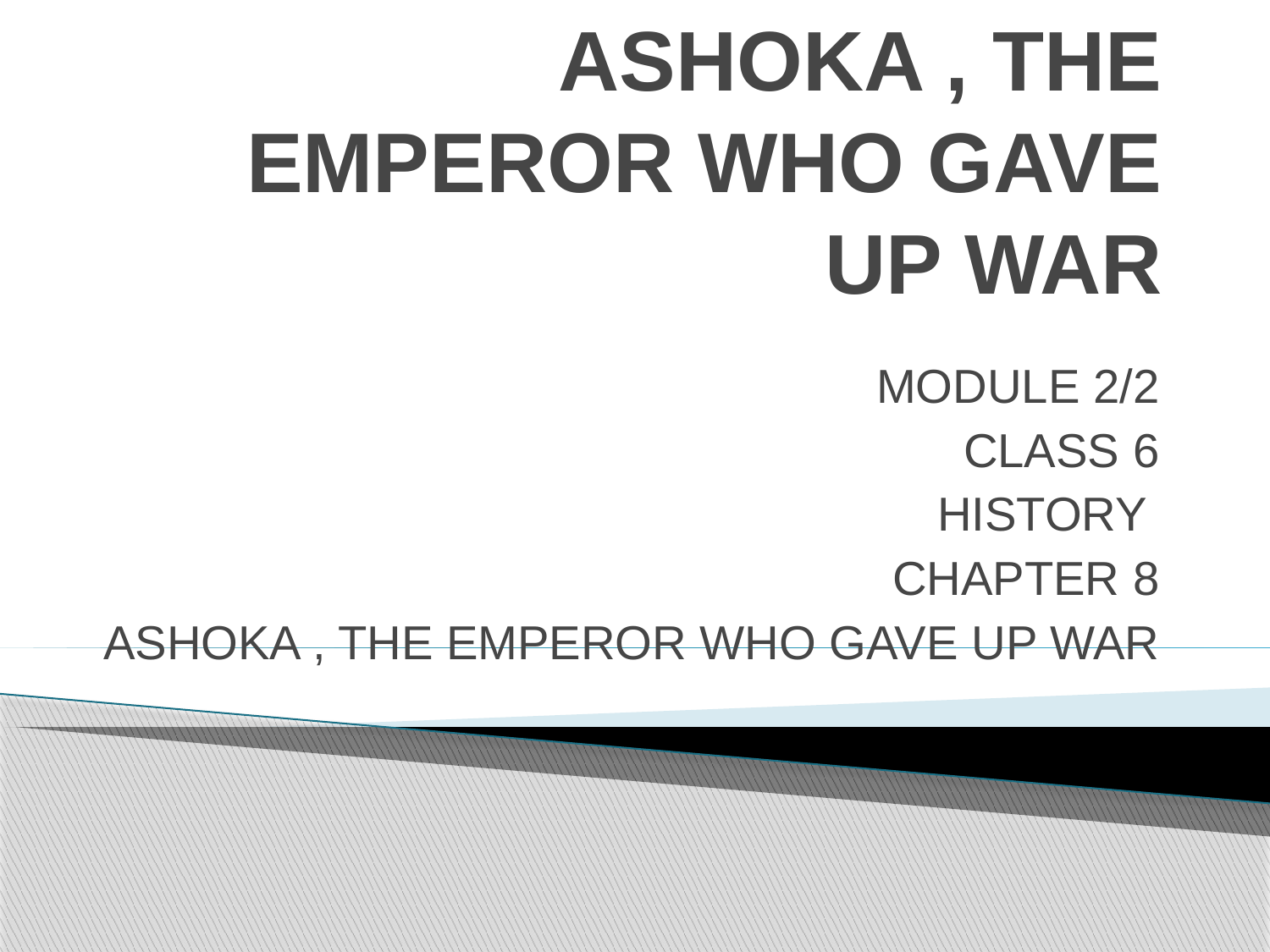

# ASHOKA , THE EMPEROR WHO GAVE UP WAR
MODULE 2/2
CLASS 6
HISTORY
CHAPTER 8
ASHOKA , THE EMPEROR WHO GAVE UP WAR